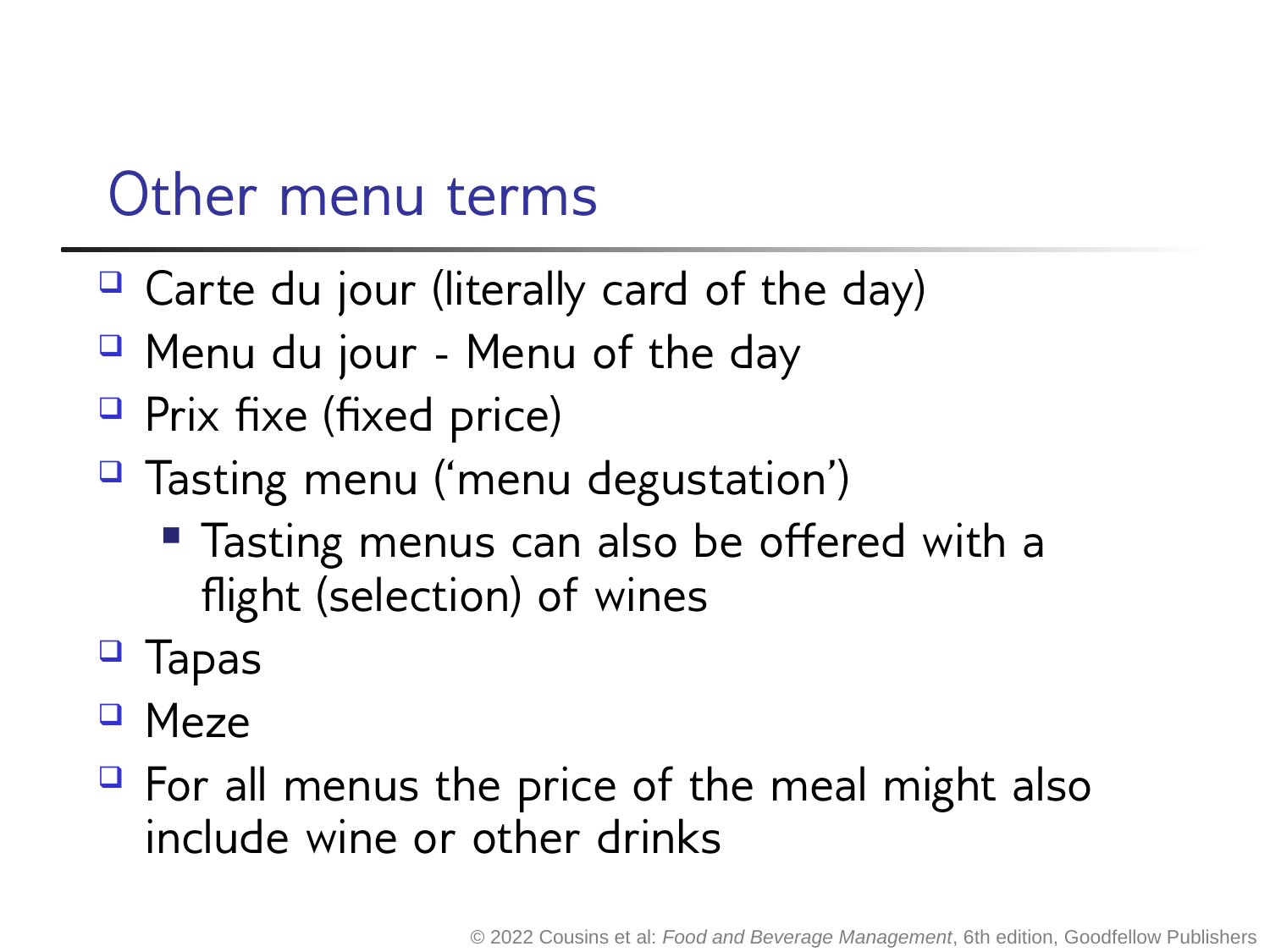

# Other menu terms
Carte du jour (literally card of the day)
Menu du jour - Menu of the day
Prix fixe (fixed price)
Tasting menu (‘menu degustation’)
Tasting menus can also be offered with a flight (selection) of wines
Tapas
Meze
For all menus the price of the meal might also include wine or other drinks